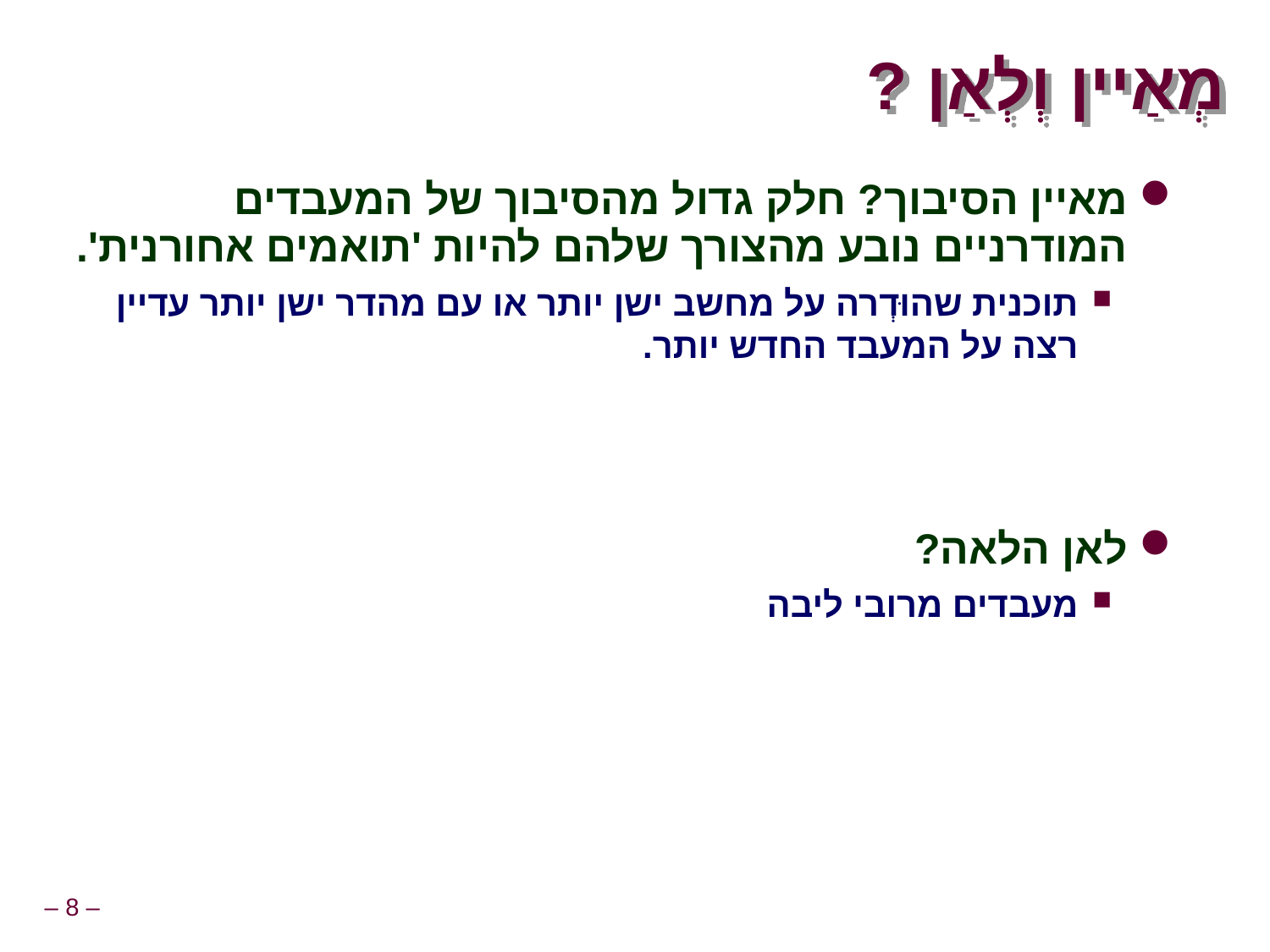

# מְאַיין וְלְאַן ?
מאיין הסיבוך? חלק גדול מהסיבוך של המעבדים המודרניים נובע מהצורך שלהם להיות 'תואמים אחורנית'.
תוכנית שהוּדְרה על מחשב ישן יותר או עם מהדר ישן יותר עדיין רצה על המעבד החדש יותר.

לאן הלאה?
מעבדים מרובי ליבה